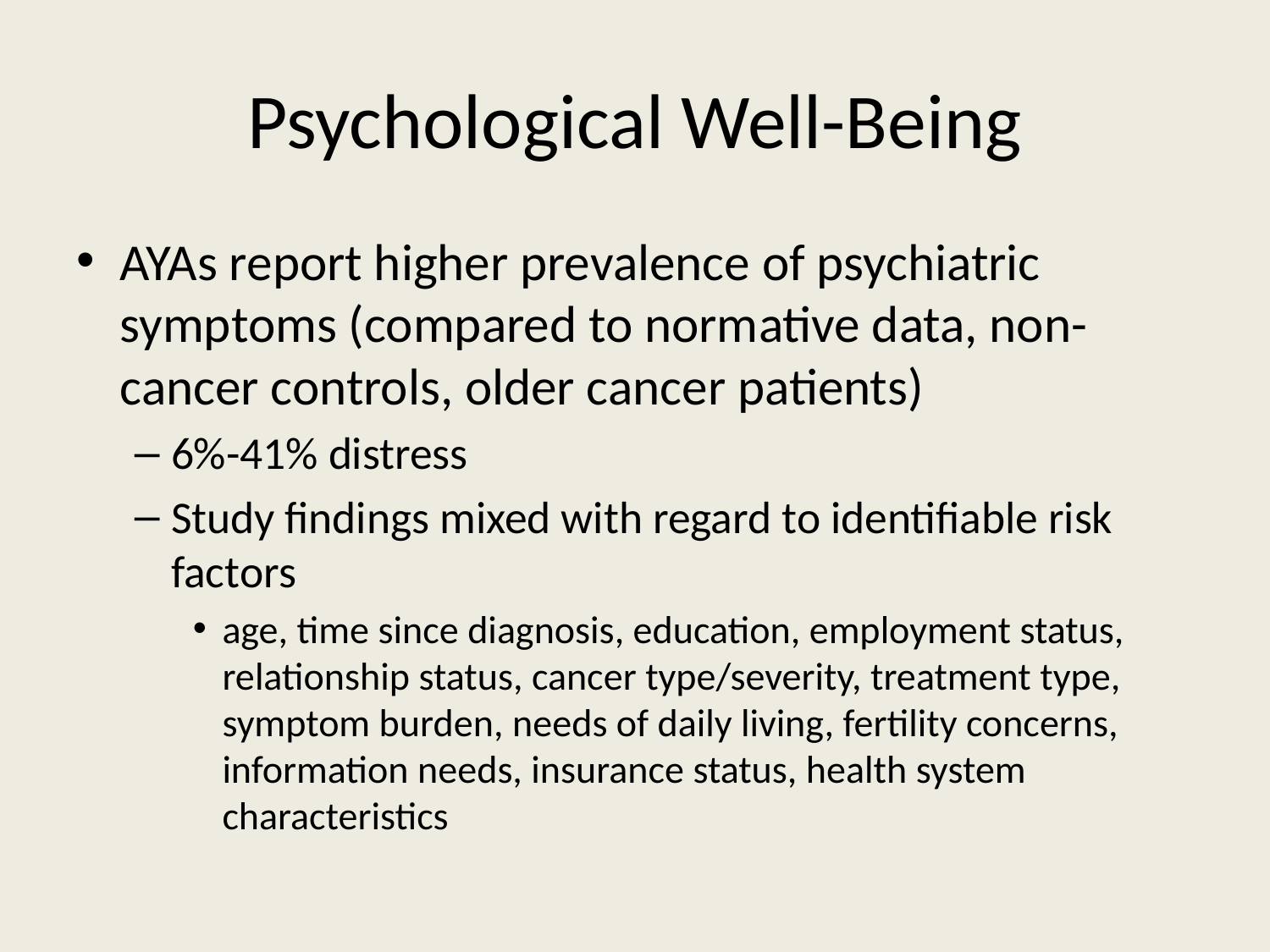

# Psychological Well-Being
AYAs report higher prevalence of psychiatric symptoms (compared to normative data, non-cancer controls, older cancer patients)
6%-41% distress
Study findings mixed with regard to identifiable risk factors
age, time since diagnosis, education, employment status, relationship status, cancer type/severity, treatment type, symptom burden, needs of daily living, fertility concerns, information needs, insurance status, health system characteristics